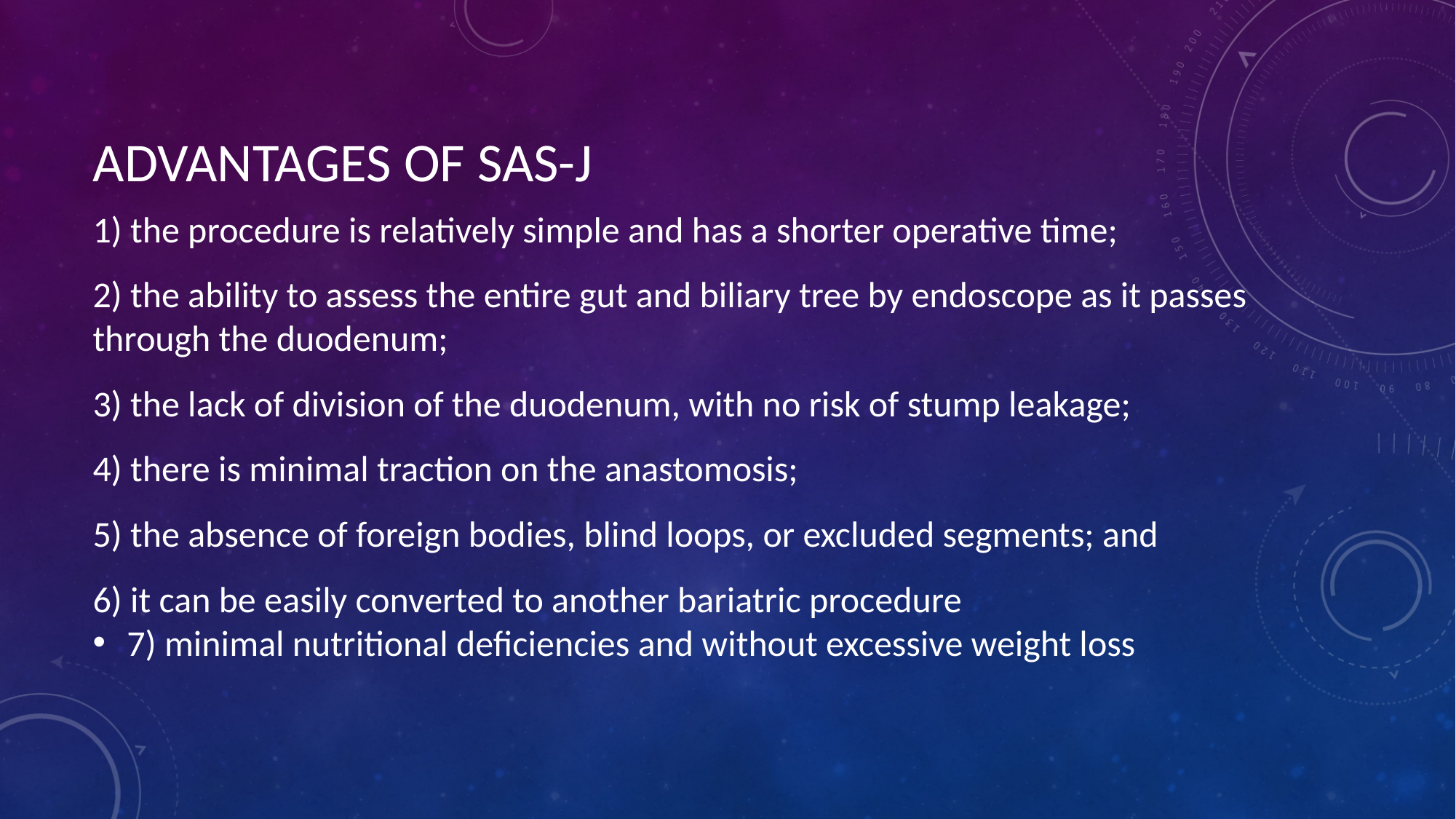

# Advantages of SAS-J
1) the procedure is relatively simple and has a shorter operative time;
2) the ability to assess the entire gut and biliary tree by endoscope as it passes through the duodenum;
3) the lack of division of the duodenum, with no risk of stump leakage;
4) there is minimal traction on the anastomosis;
5) the absence of foreign bodies, blind loops, or excluded segments; and
6) it can be easily converted to another bariatric procedure
7) minimal nutritional deficiencies and without excessive weight loss